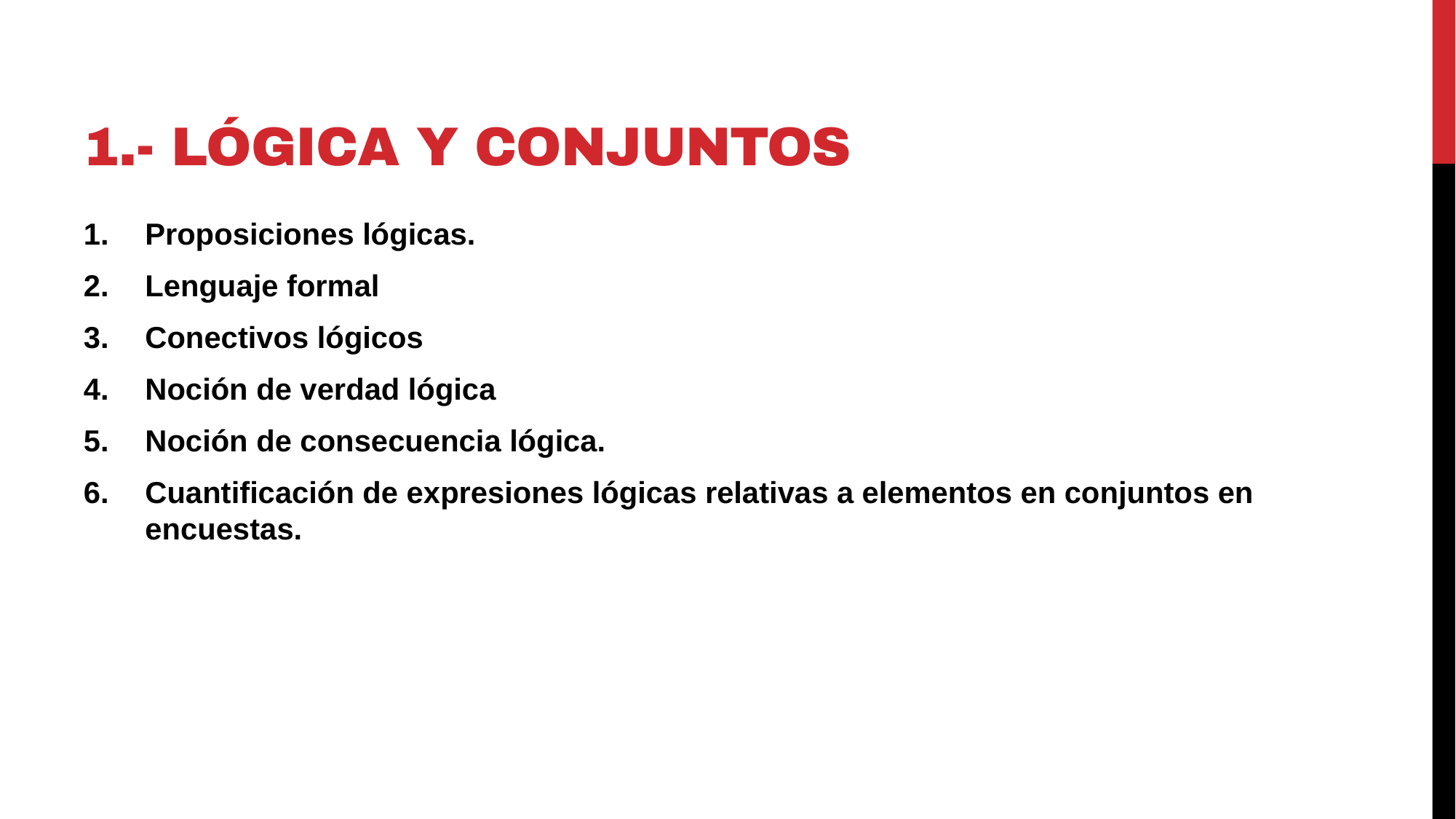

# 1.- Lógica y conjuntos
Proposiciones lógicas.
Lenguaje formal
Conectivos lógicos
Noción de verdad lógica
Noción de consecuencia lógica.
Cuantificación de expresiones lógicas relativas a elementos en conjuntos en encuestas.